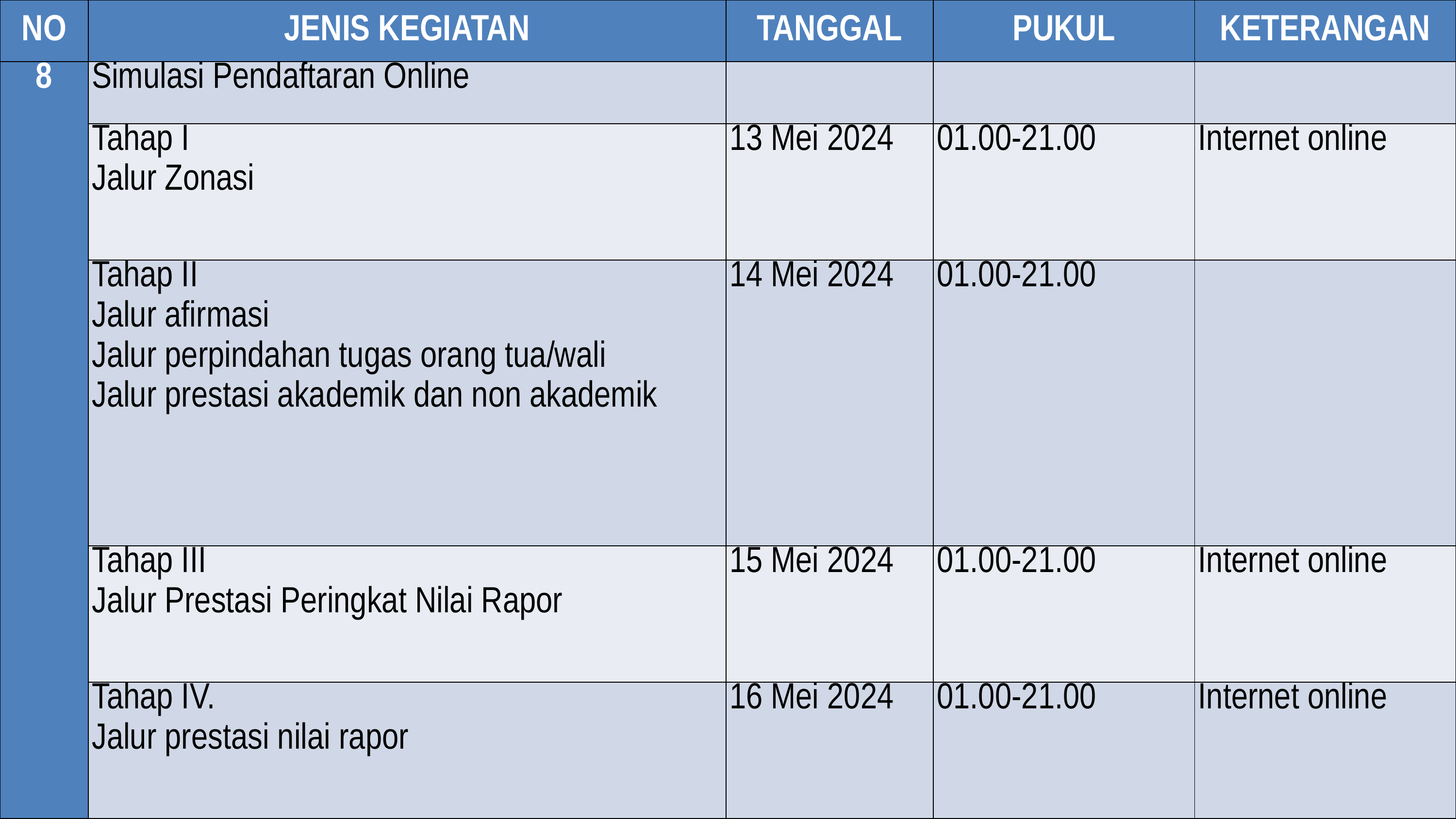

| NO | JENIS KEGIATAN | TANGGAL | PUKUL | KETERANGAN |
| --- | --- | --- | --- | --- |
| 8 | Simulasi Pendaftaran Online |  |  |  |
|  | Tahap I Jalur Zonasi | 13 Mei 2024 | 01.00-21.00 | Internet online |
|  | Tahap II Jalur afirmasi Jalur perpindahan tugas orang tua/wali Jalur prestasi akademik dan non akademik | 14 Mei 2024 | 01.00-21.00 |  |
|  | Tahap III Jalur Prestasi Peringkat Nilai Rapor | 15 Mei 2024 | 01.00-21.00 | Internet online |
|  | Tahap IV. Jalur prestasi nilai rapor | 16 Mei 2024 | 01.00-21.00 | Internet online |